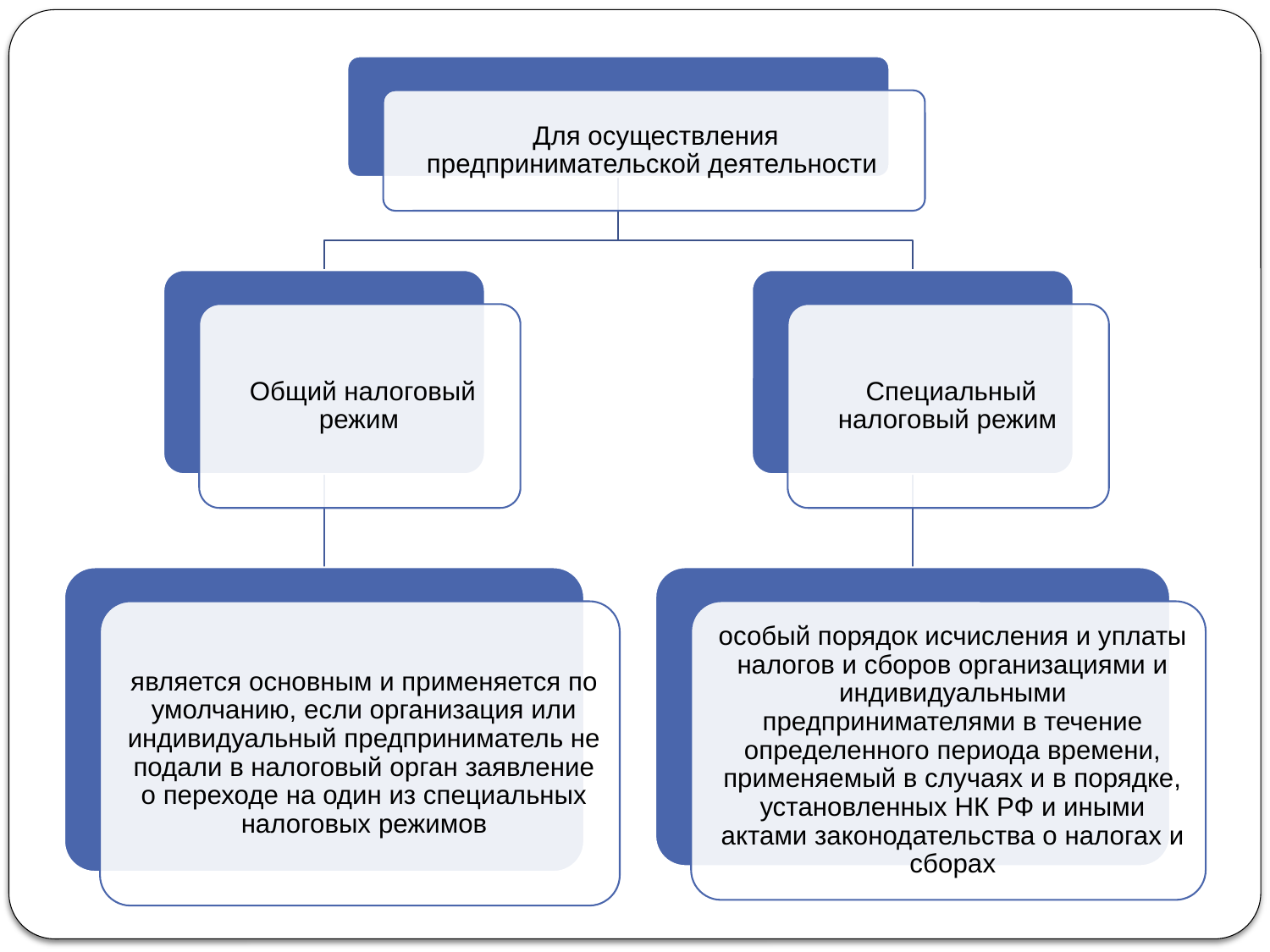

Для осуществления предпринимательской деятельности
Общий налоговый режим
является основным и применяется по умолчанию, если организация или индивидуальный предприниматель не подали в налоговый орган заявление о переходе на один из специальных налоговых режимов
Специальный налоговый режим
особый порядок исчисления и уплаты налогов и сборов организациями и индивидуальными предпринимателями в течение определенного периода времени, применяемый в случаях и в порядке, установленных НК РФ и иными актами законодательства о налогах и сборах